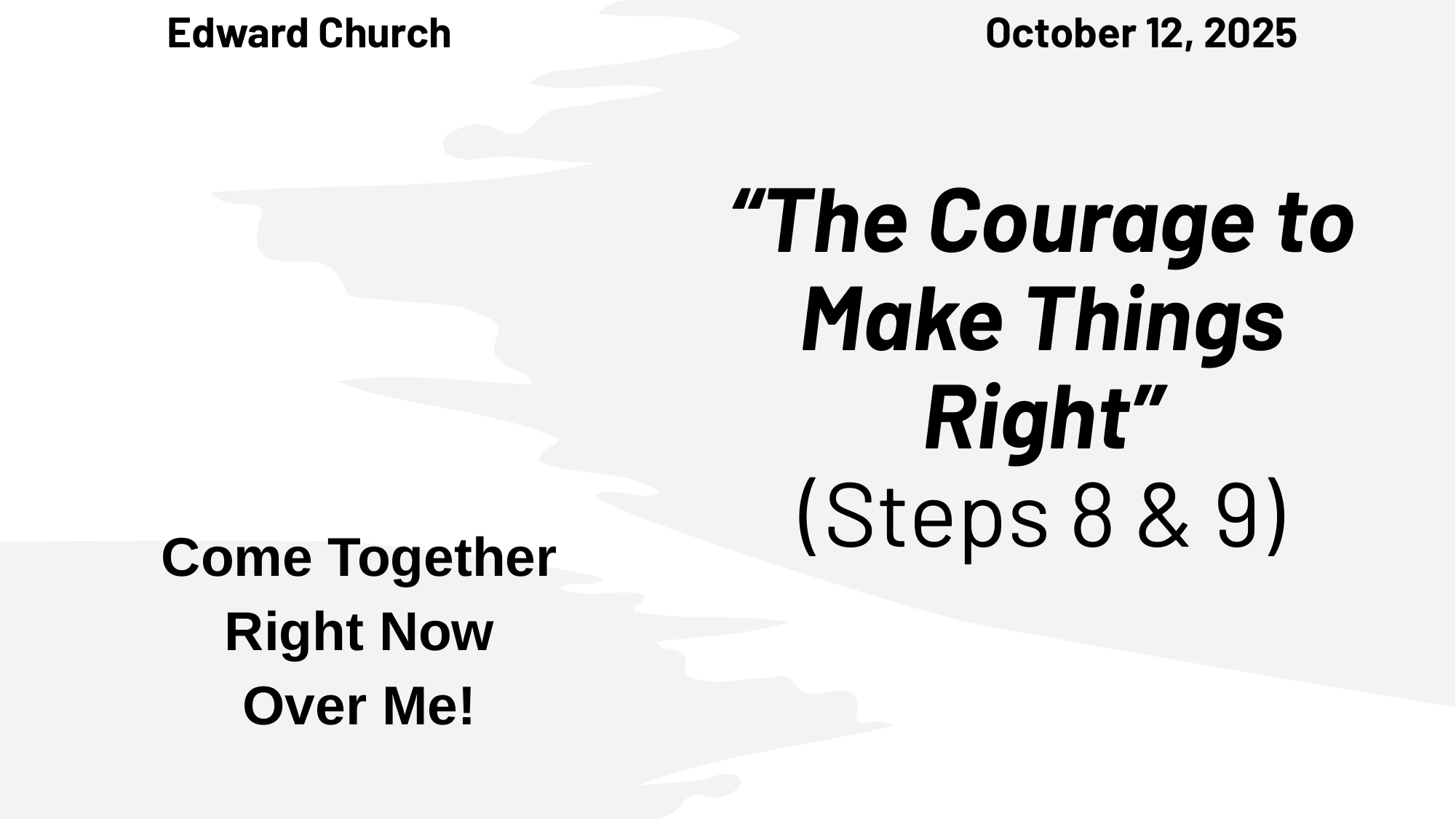

Edward Church
October 12, 2025

# “The Courage to Make Things Right” (Steps 8 & 9)

Come Together
Right Now
Over Me!